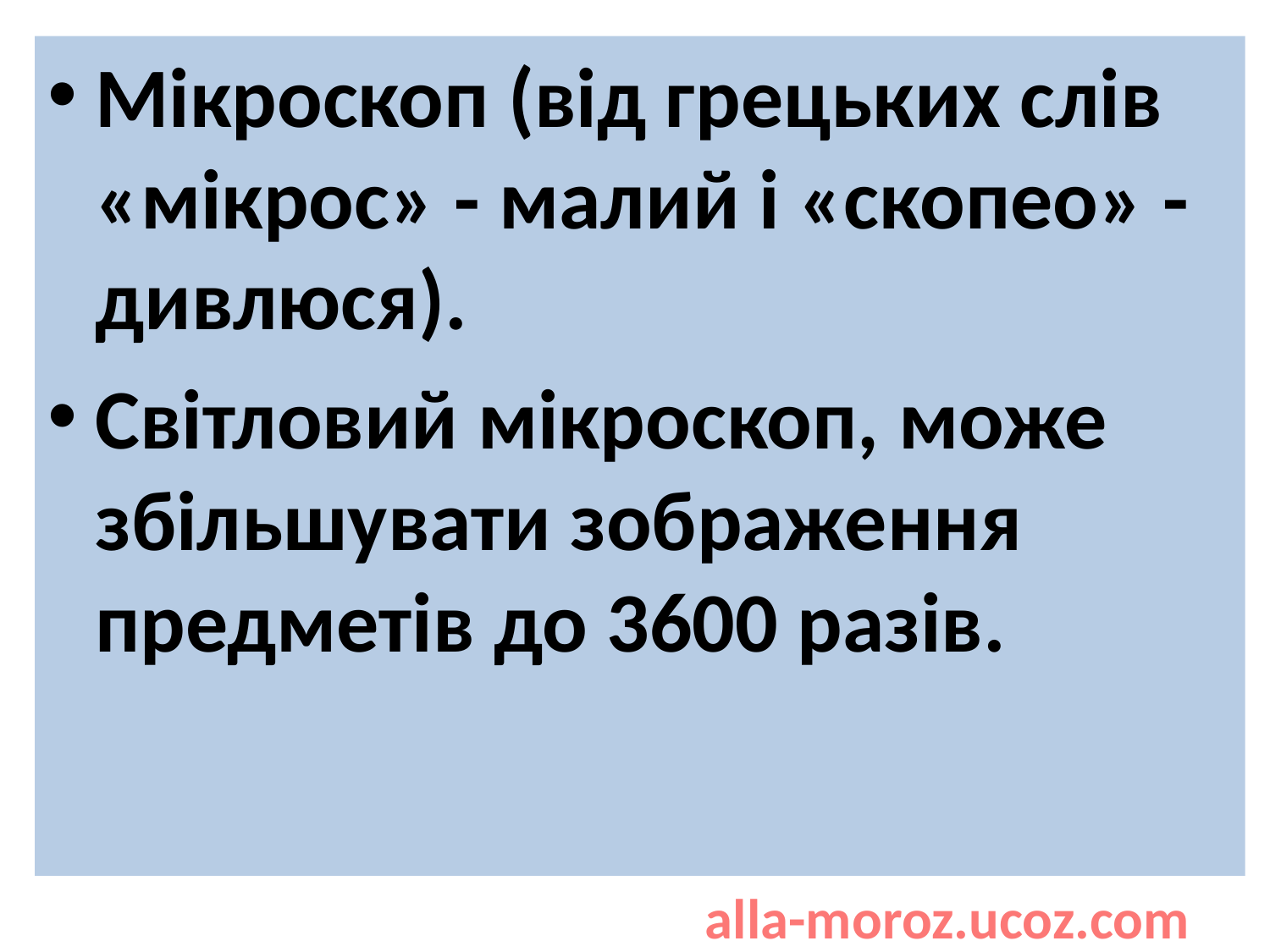

Мікроскоп (від грецьких слів «мікрос» - малий і «скопео» - дивлюся).
Світловий мікроскоп, може збільшувати зображення предметів до 3600 разів.
alla-moroz.ucoz.com